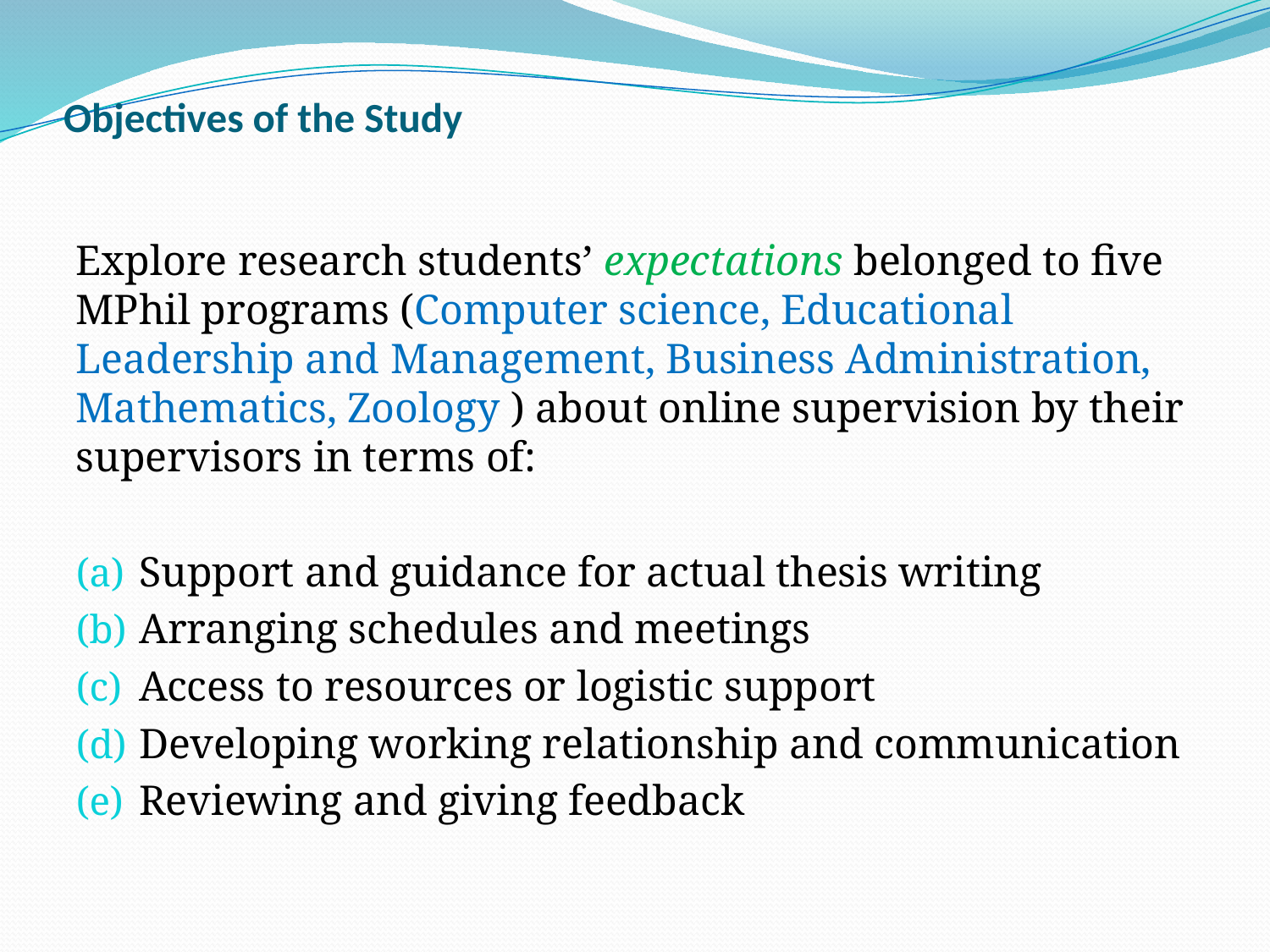

# Objectives of the Study
Explore research students’ expectations belonged to five MPhil programs (Computer science, Educational Leadership and Management, Business Administration, Mathematics, Zoology ) about online supervision by their supervisors in terms of:

Support and guidance for actual thesis writing
Arranging schedules and meetings
Access to resources or logistic support
Developing working relationship and communication
Reviewing and giving feedback